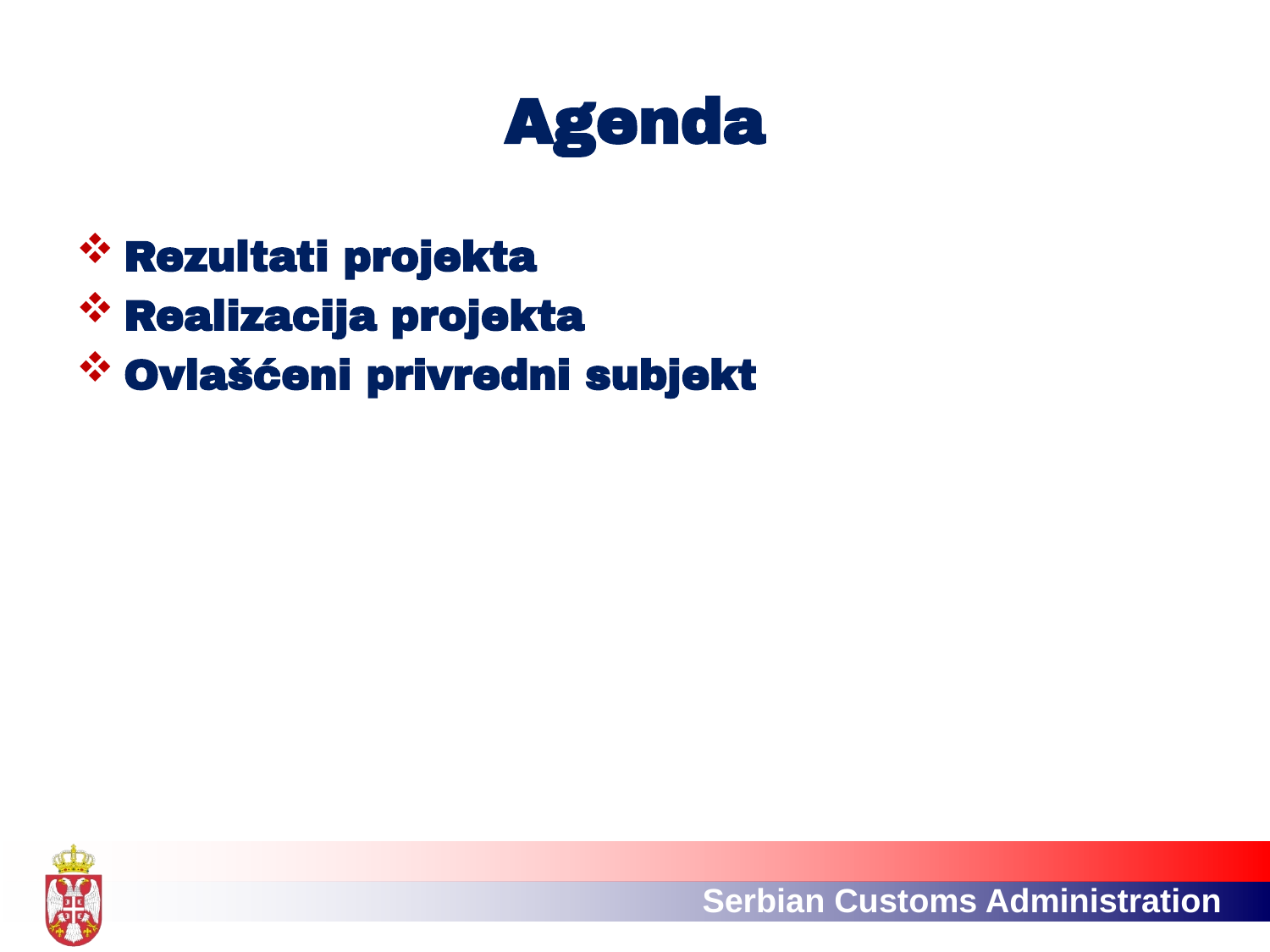

# Agenda
Rezultati projekta
Realizacija projekta
Ovlašćeni privredni subjekt